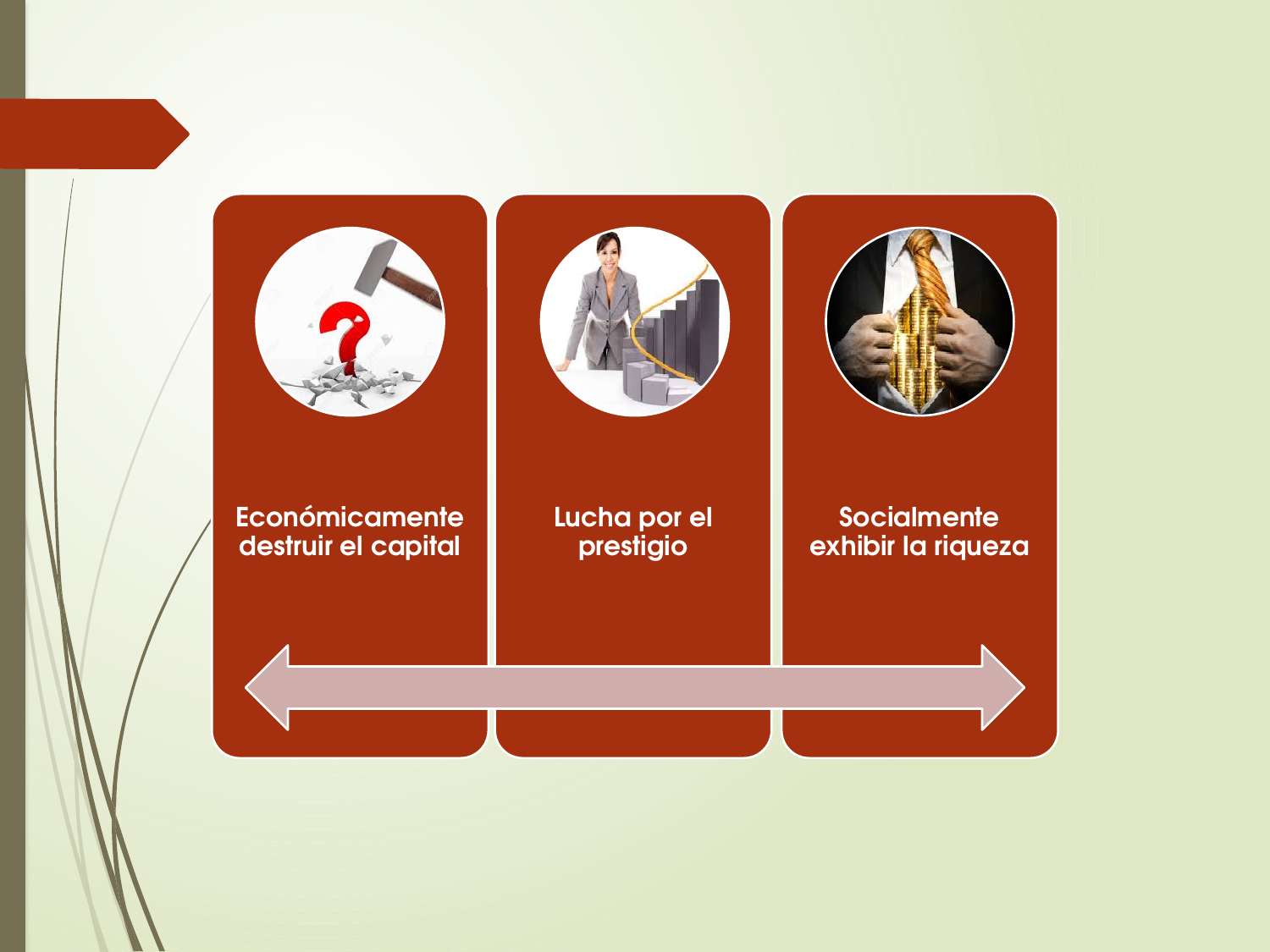

Económicamente destruir el capital
Lucha por el prestigio
Socialmente exhibir la riqueza